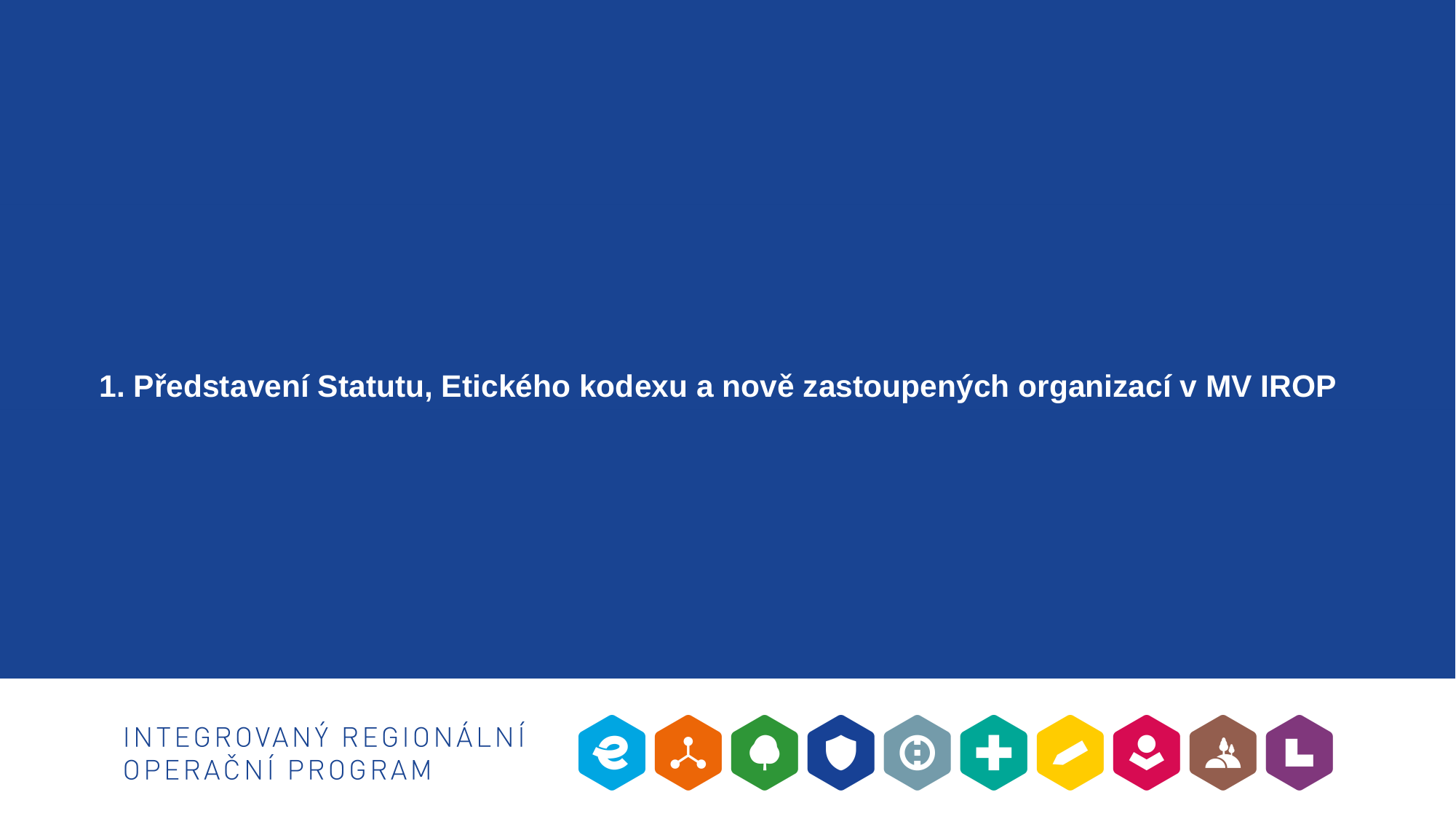

# 1. Představení Statutu, Etického kodexu a nově zastoupených organizací v MV IROP